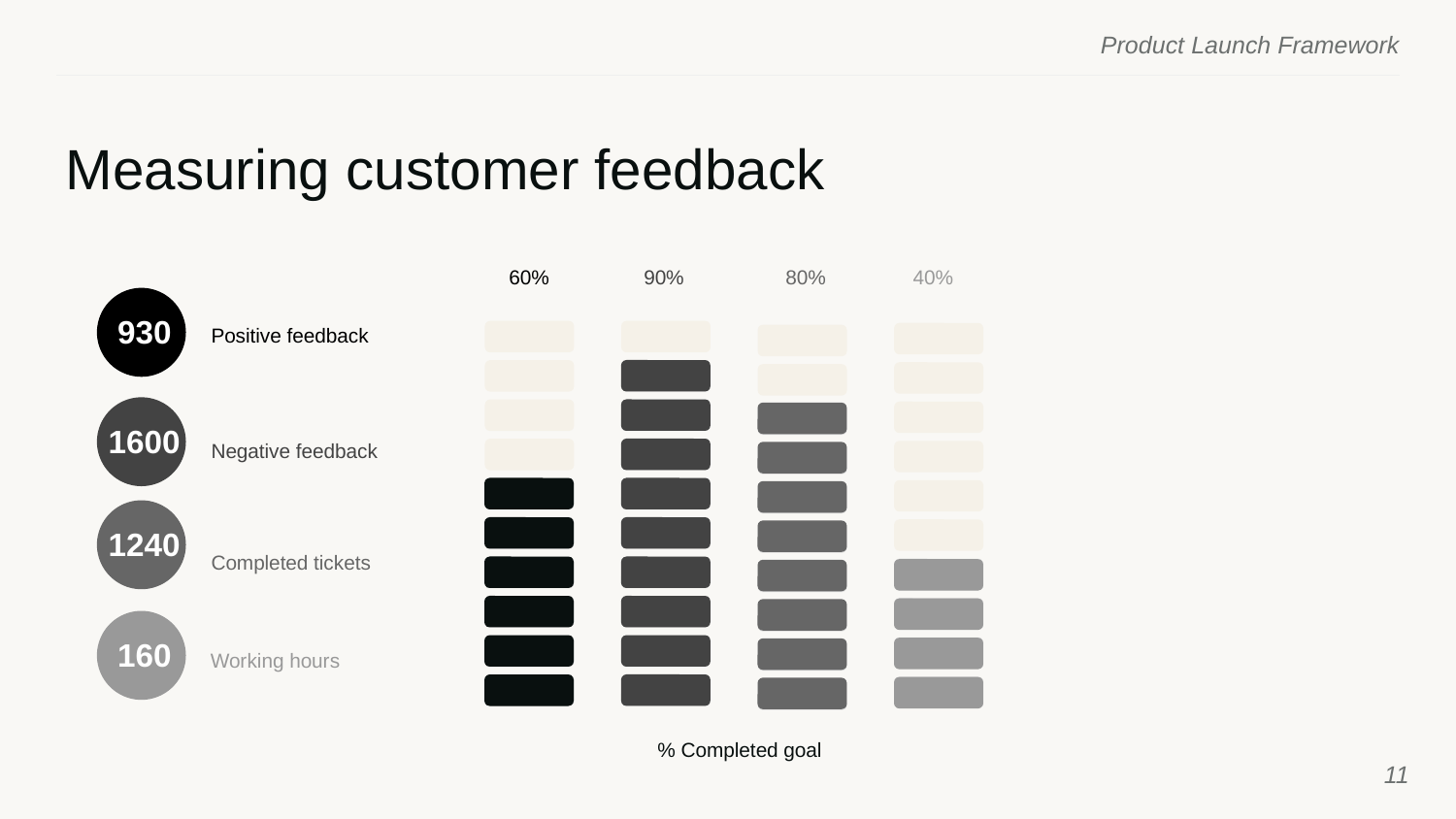

# Measuring customer feedback
60%
90%
80%
40%

930
Positive feedback

1600

Negative feedback

1240

Completed tickets

160

Working hours

% Completed goal
11